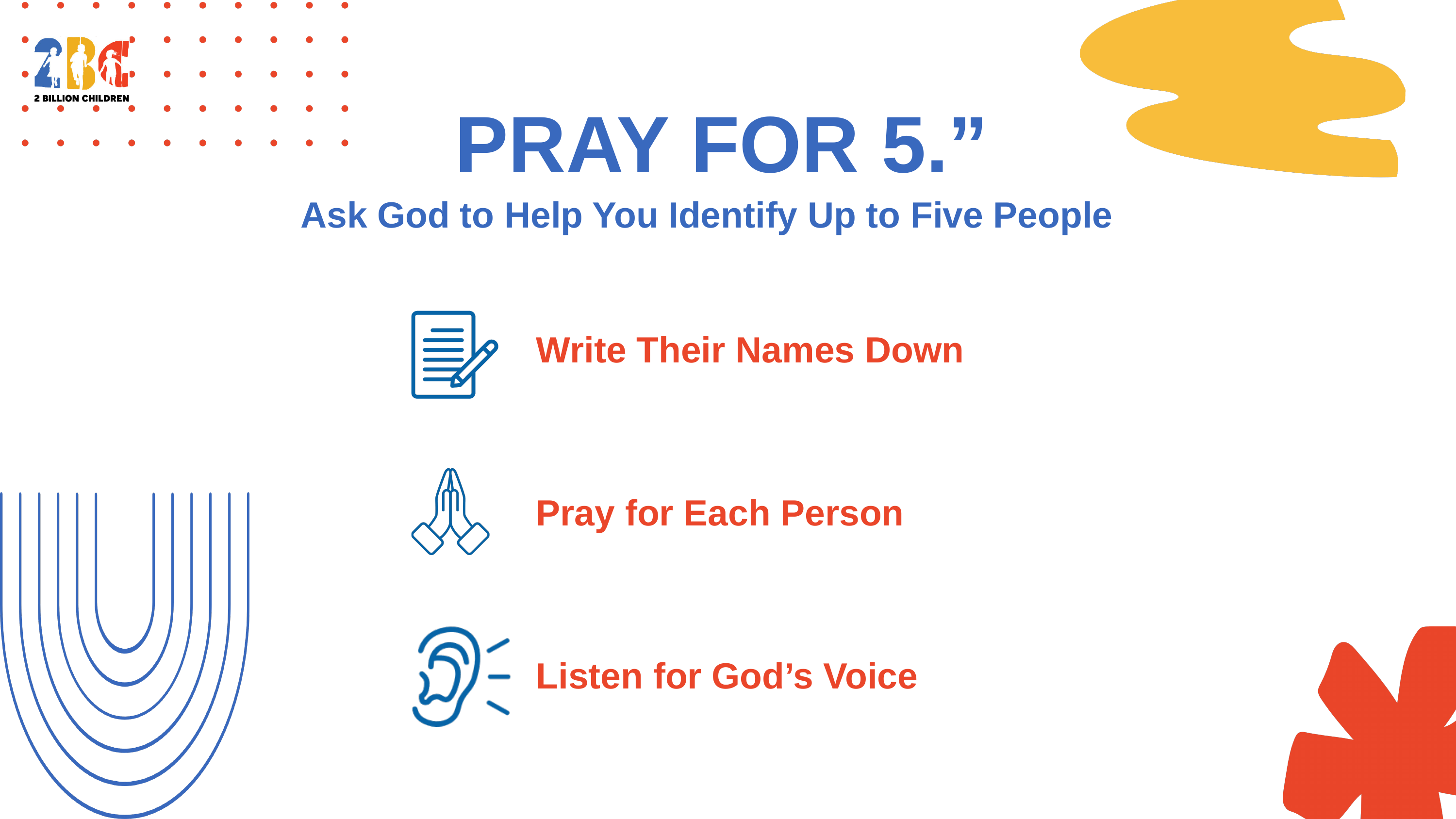

PRAY FOR 5.”
Ask God to Help You Identify Up to Five People

Write Their Names Down

Pray for Each Person

Listen for God’s Voice